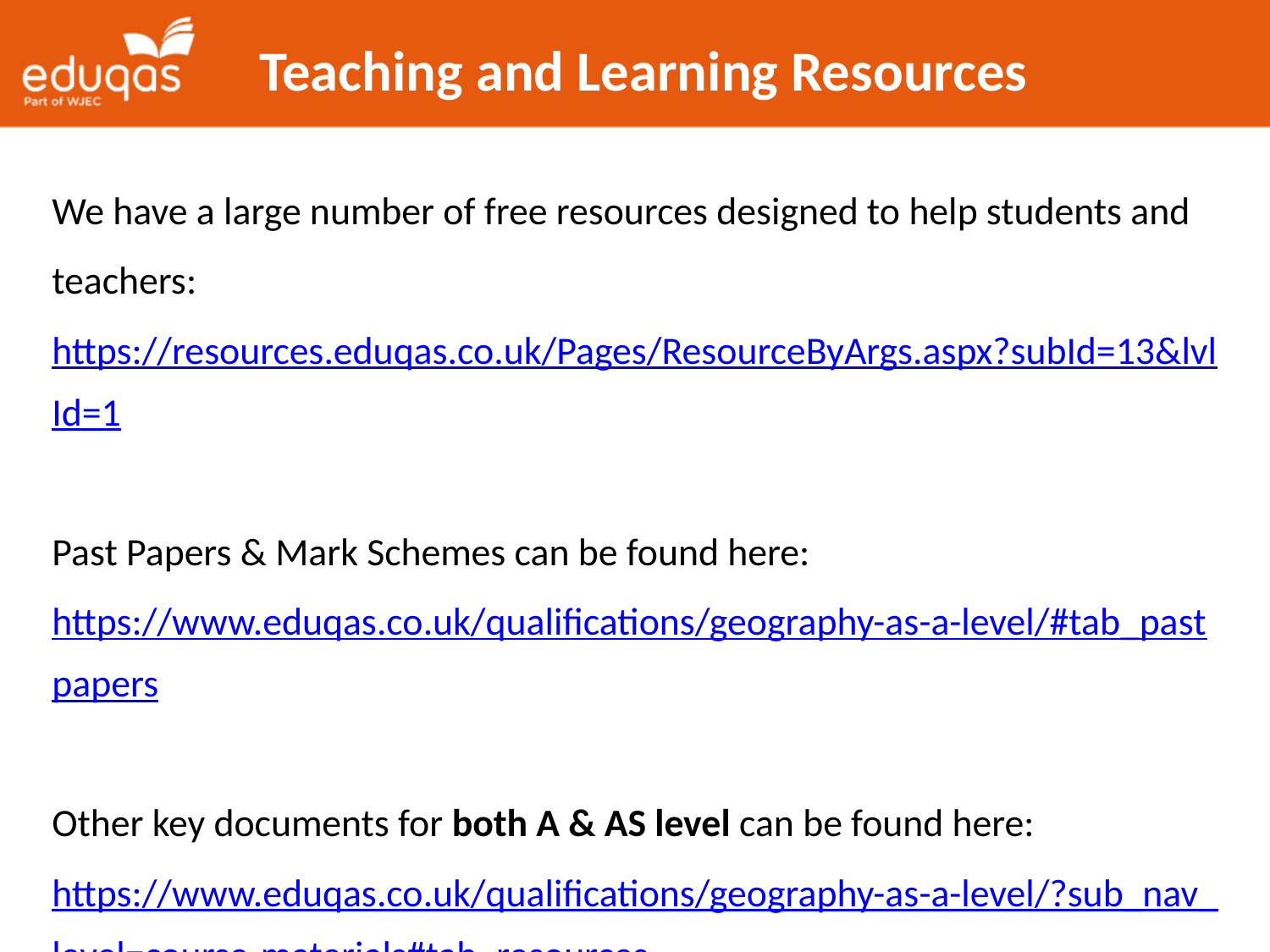

Teaching and Learning Resources
We have a large number of free resources designed to help students and teachers: https://resources.eduqas.co.uk/Pages/ResourceByArgs.aspx?subId=13&lvlId=1

Past Papers & Mark Schemes can be found here:
https://www.eduqas.co.uk/qualifications/geography-as-a-level/#tab_pastpapers

Other key documents for both A & AS level can be found here:
https://www.eduqas.co.uk/qualifications/geography-as-a-level/?sub_nav_level=course-materials#tab_resources